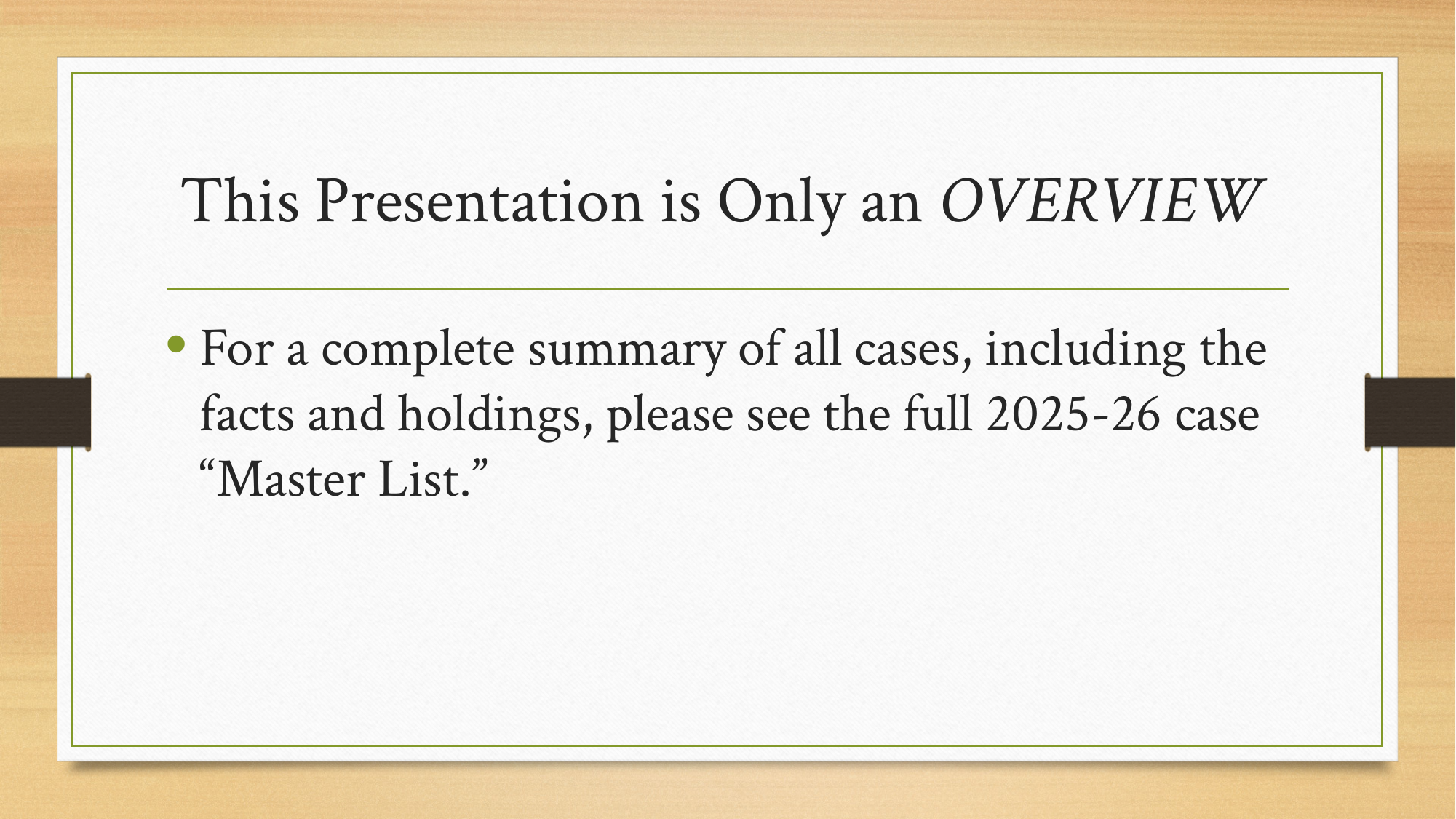

# This Presentation is Only an OVERVIEW
For a complete summary of all cases, including the facts and holdings, please see the full 2025-26 case “Master List.”